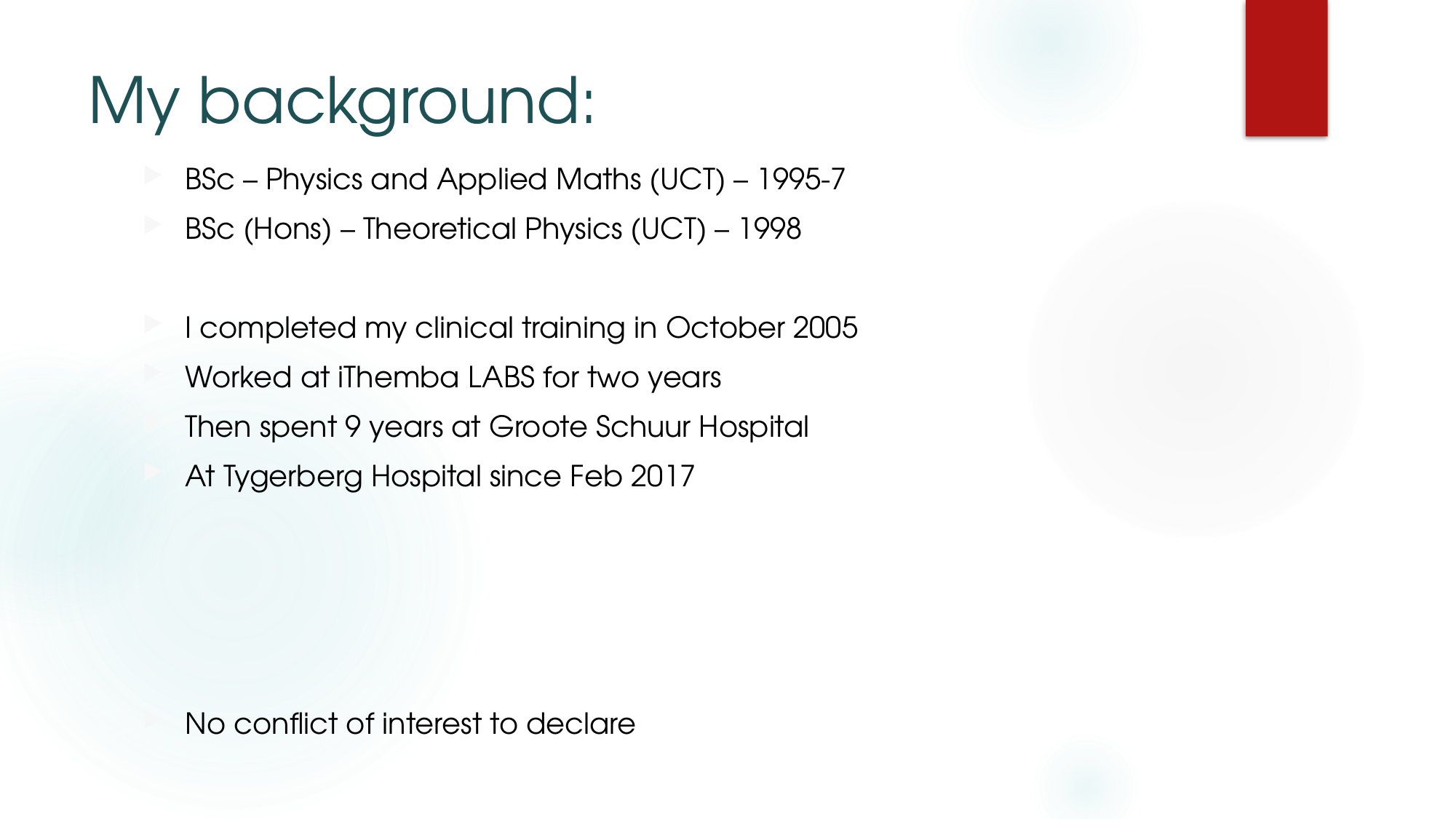

# My background:
BSc – Physics and Applied Maths (UCT) – 1995-7
BSc (Hons) – Theoretical Physics (UCT) – 1998

I completed my clinical training in October 2005
Worked at iThemba LABS for two years
Then spent 9 years at Groote Schuur Hospital
At Tygerberg Hospital since Feb 2017

No conflict of interest to declare